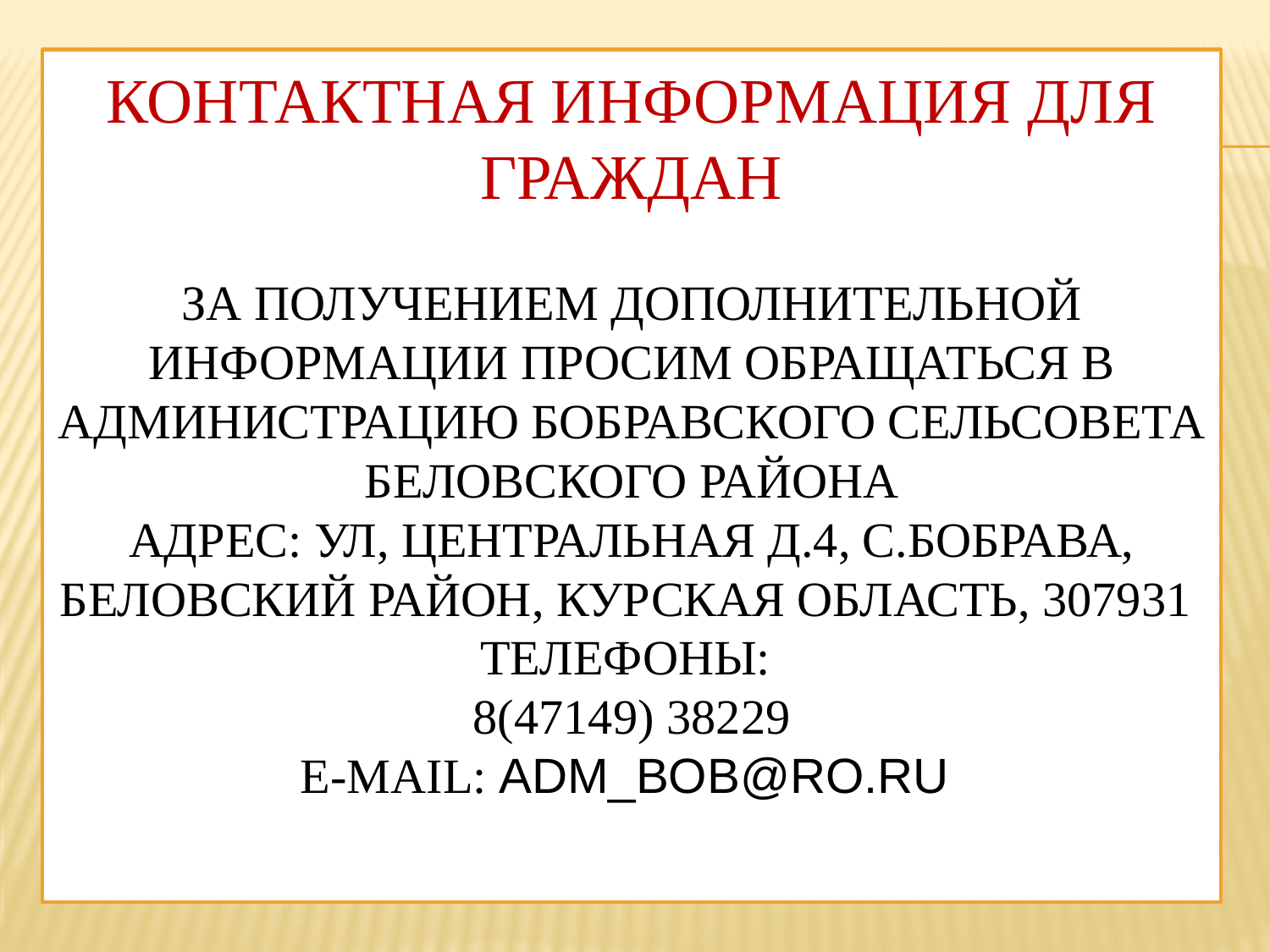

# Контактная информация для граждан За получением дополнительной информации просим обращаться в администрацию Бобравского сельсовета Беловского района Адрес: ул, Центральная д.4, с.Бобрава, Беловский район, Курская область, 307931 Телефоны: 8(47149) 38229 E-mail: adm_bob@ro.ru